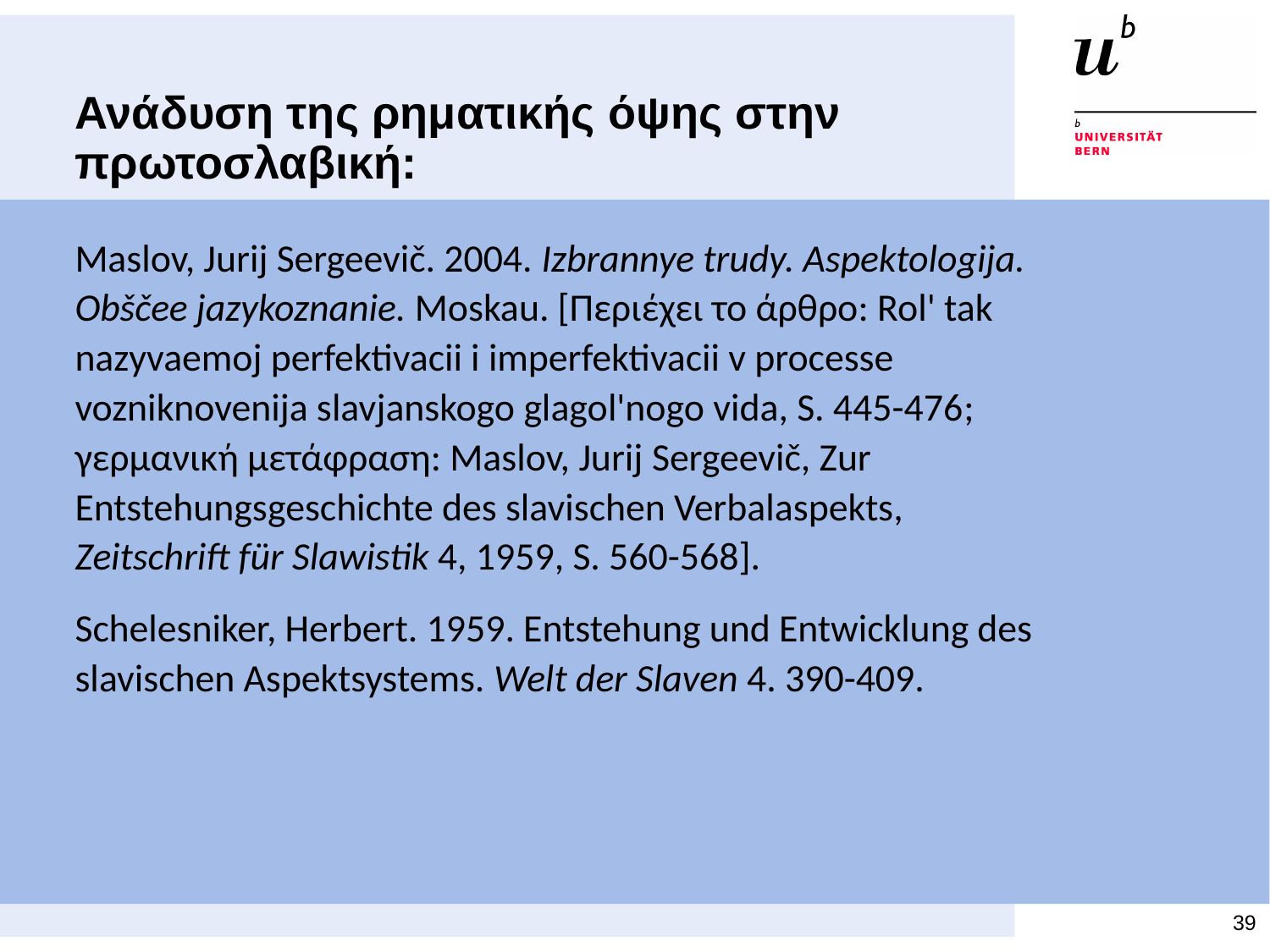

# Ανάδυση της ρηματικής όψης στην πρωτοσλαβική:
Maslov, Jurij Sergeevič. 2004. Izbrannye trudy. Aspektologija. Obščee jazykoznanie. Moskau. [Περιέχει το άρθρο: Rol' tak nazyvaemoj perfektivacii i imperfektivacii v processe vozniknovenija slavjanskogo glagol'nogo vida, S. 445-476; γερμανική μετάφραση: Maslov, Jurij Sergeevič, Zur Entstehungs­geschichte des slavischen Verbalaspekts, Zeitschrift für Slawistik 4, 1959, S. 560-568].
Schelesniker, Herbert. 1959. Entstehung und Entwicklung des slavischen Aspektsystems. Welt der Slaven 4. 390-409.

39